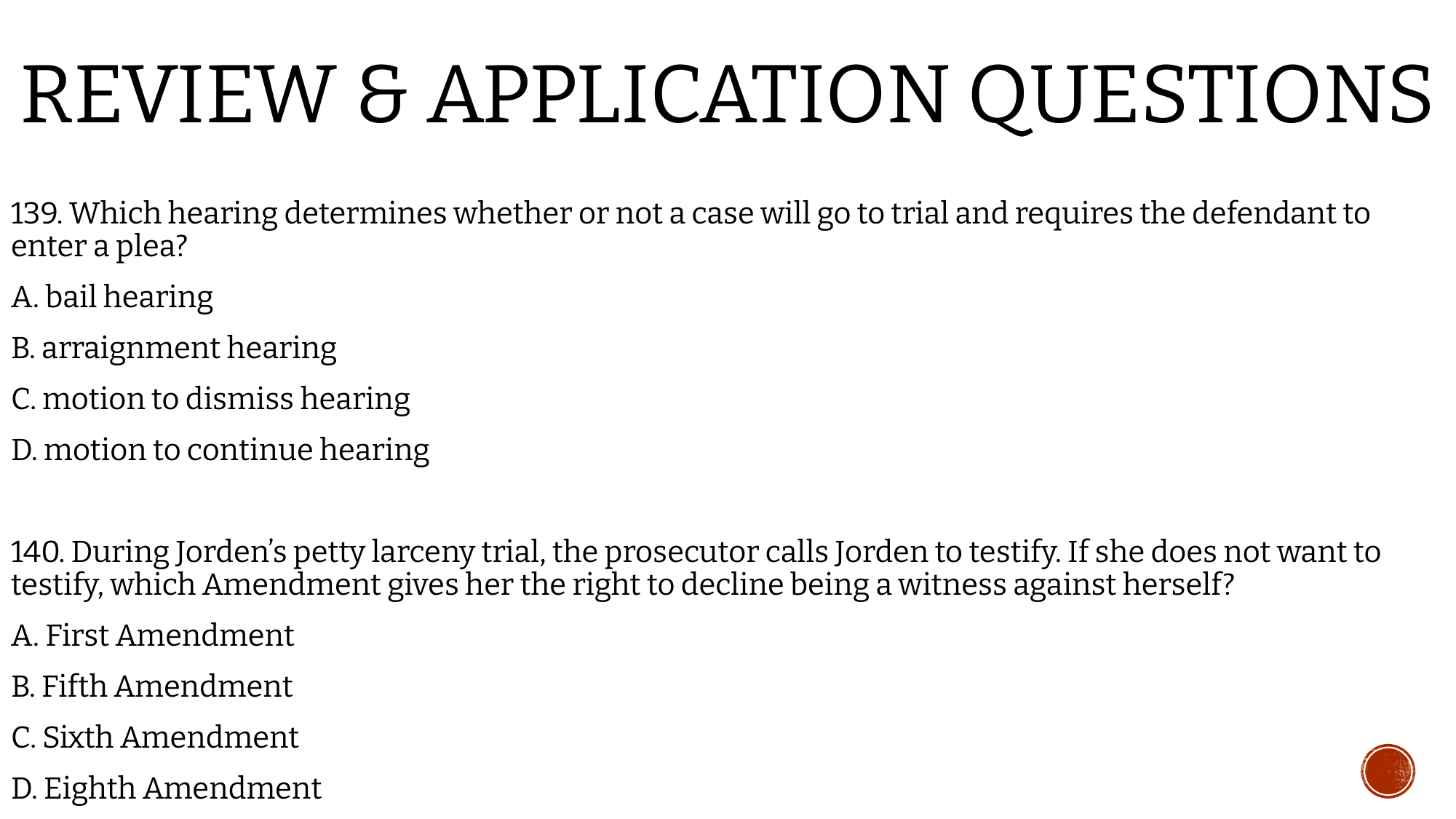

# Review & Application Questions
139. Which hearing determines whether or not a case will go to trial and requires the defendant to enter a plea?
A. bail hearing
B. arraignment hearing
C. motion to dismiss hearing
D. motion to continue hearing

140. During Jorden’s petty larceny trial, the prosecutor calls Jorden to testify. If she does not want to testify, which Amendment gives her the right to decline being a witness against herself?
A. First Amendment
B. Fifth Amendment
C. Sixth Amendment
D. Eighth Amendment